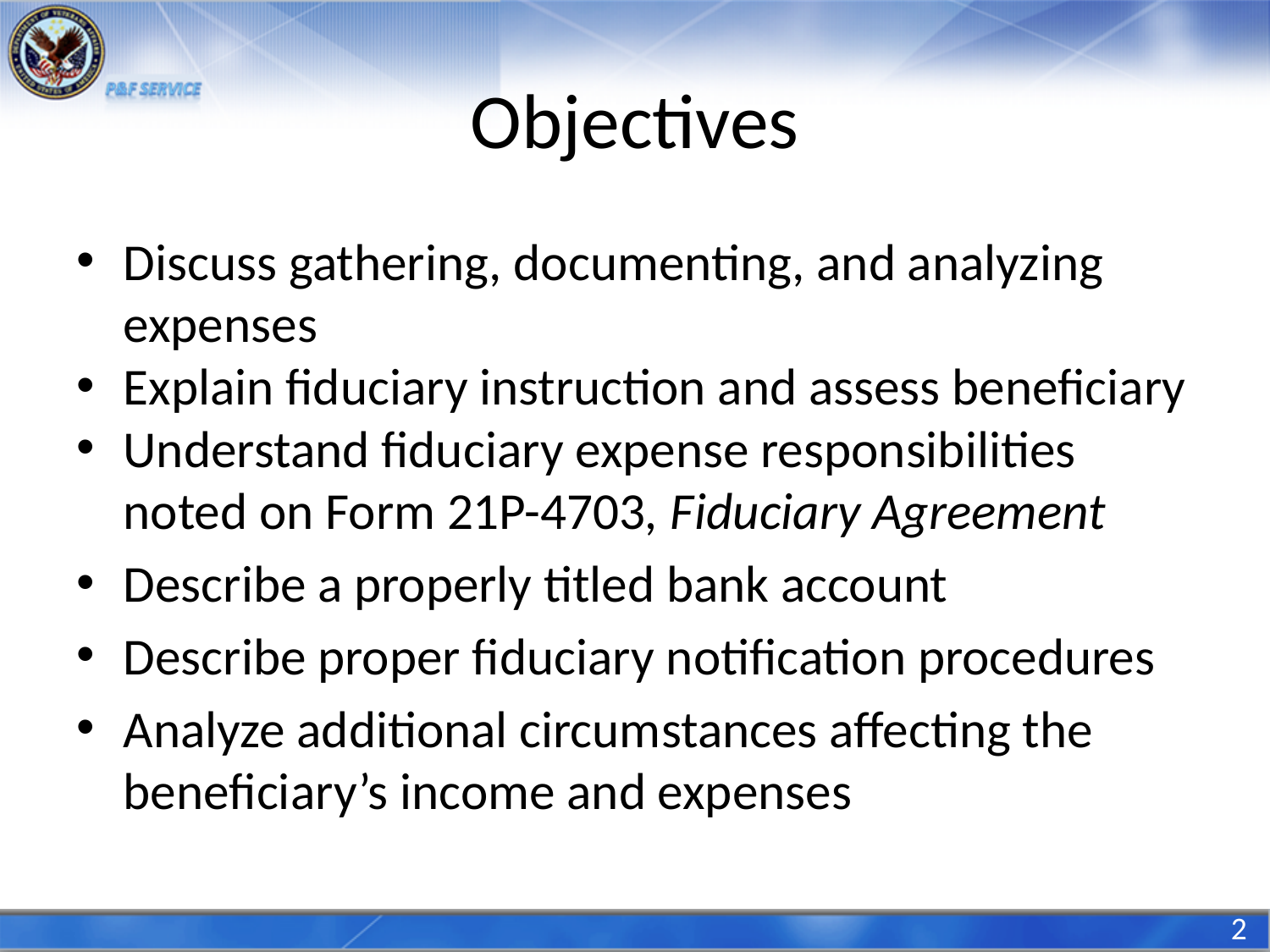

# Objectives
Discuss gathering, documenting, and analyzing expenses
Explain fiduciary instruction and assess beneficiary
Understand fiduciary expense responsibilities noted on Form 21P-4703, Fiduciary Agreement
Describe a properly titled bank account
Describe proper fiduciary notification procedures
Analyze additional circumstances affecting the beneficiary’s income and expenses
2